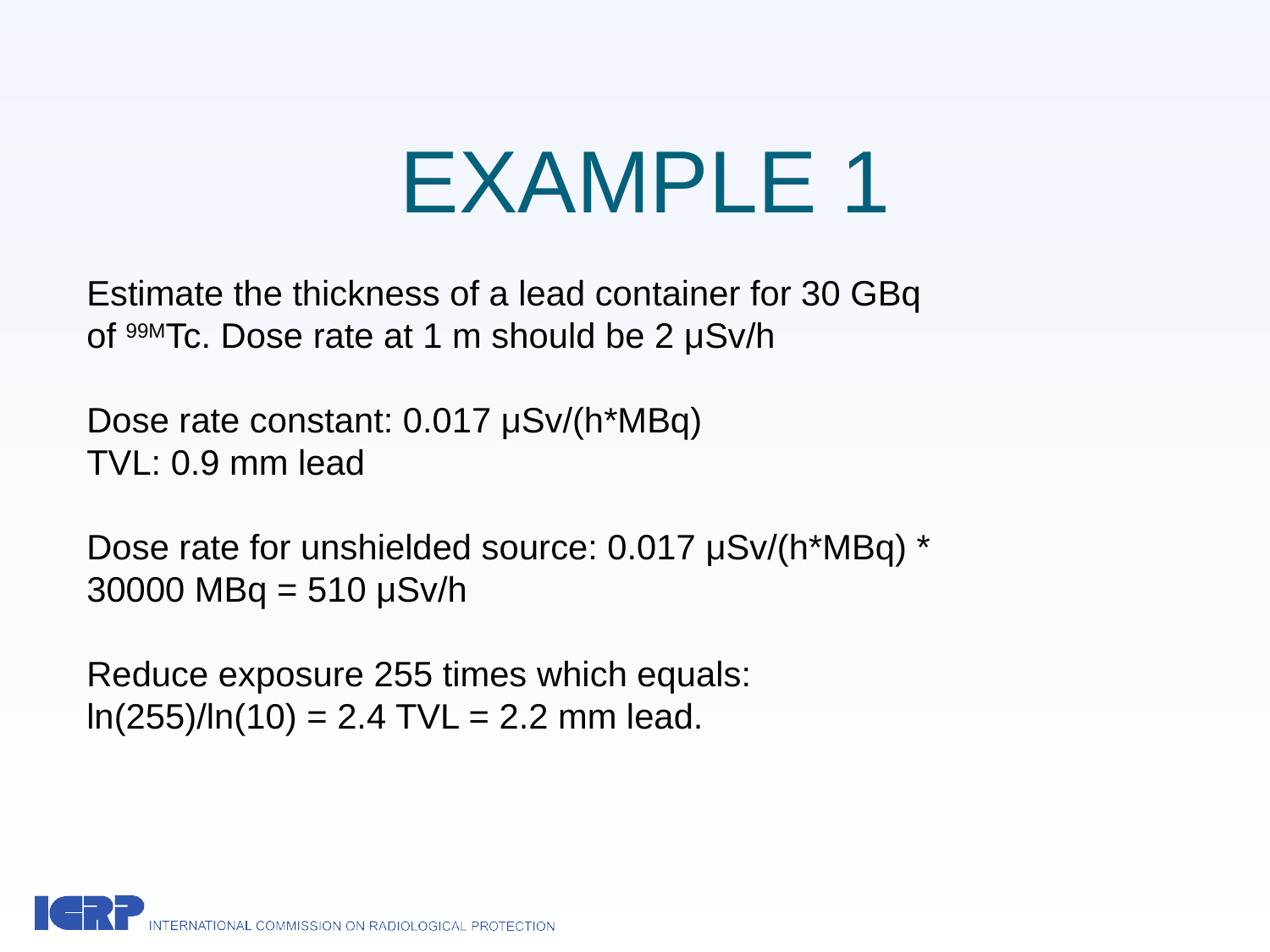

# EXAMPLE 1
Estimate the thickness of a lead container for 30 GBq
of 99MTc. Dose rate at 1 m should be 2 μSv/h

Dose rate constant: 0.017 μSv/(h*MBq)
TVL: 0.9 mm lead

Dose rate for unshielded source: 0.017 μSv/(h*MBq) *  30000 MBq = 510 μSv/h

Reduce exposure 255 times which equals:
ln(255)/ln(10) = 2.4 TVL = 2.2 mm lead.